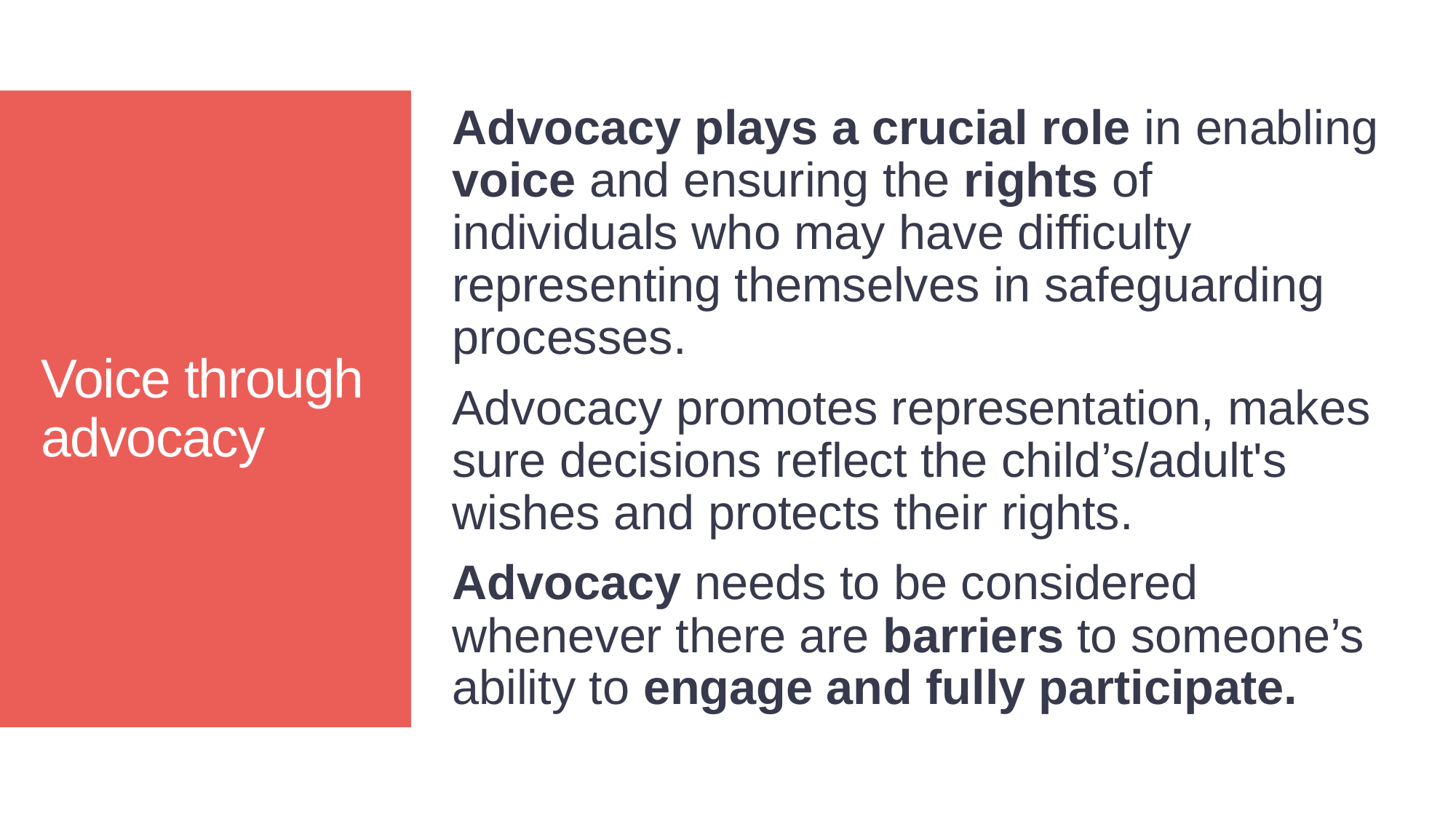

Advocacy plays a crucial role in enabling voice and ensuring the rights of individuals who may have difficulty representing themselves in safeguarding processes.
Advocacy promotes representation, makes sure decisions reflect the child’s/adult's wishes and protects their rights.
Advocacy needs to be considered whenever there are barriers to someone’s ability to engage and fully participate.
# Voice through advocacy